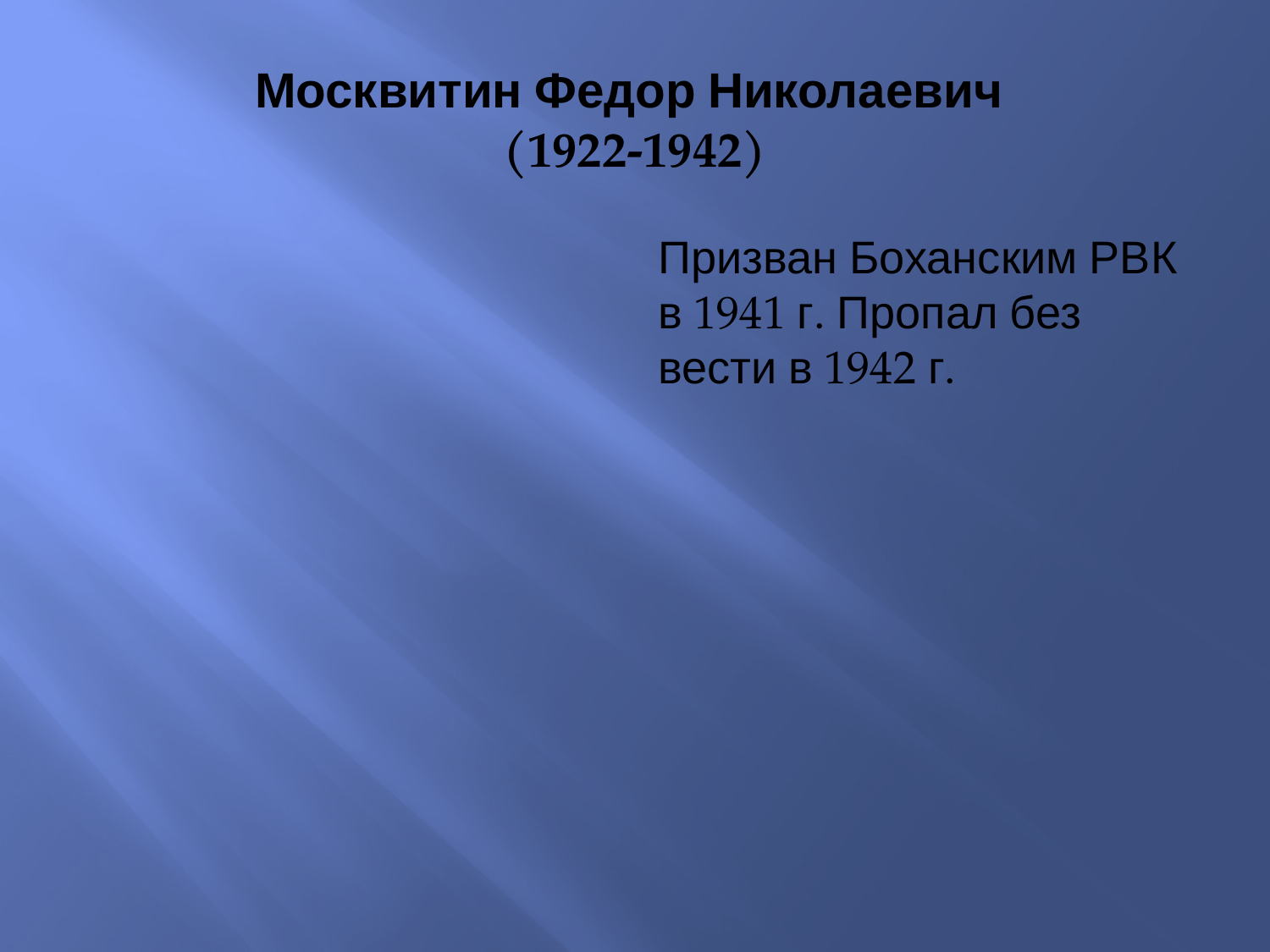

# Москвитин Федор Николаевич (1922-1942)
Призван Боханским РВК в 1941 г. Пропал без вести в 1942 г.